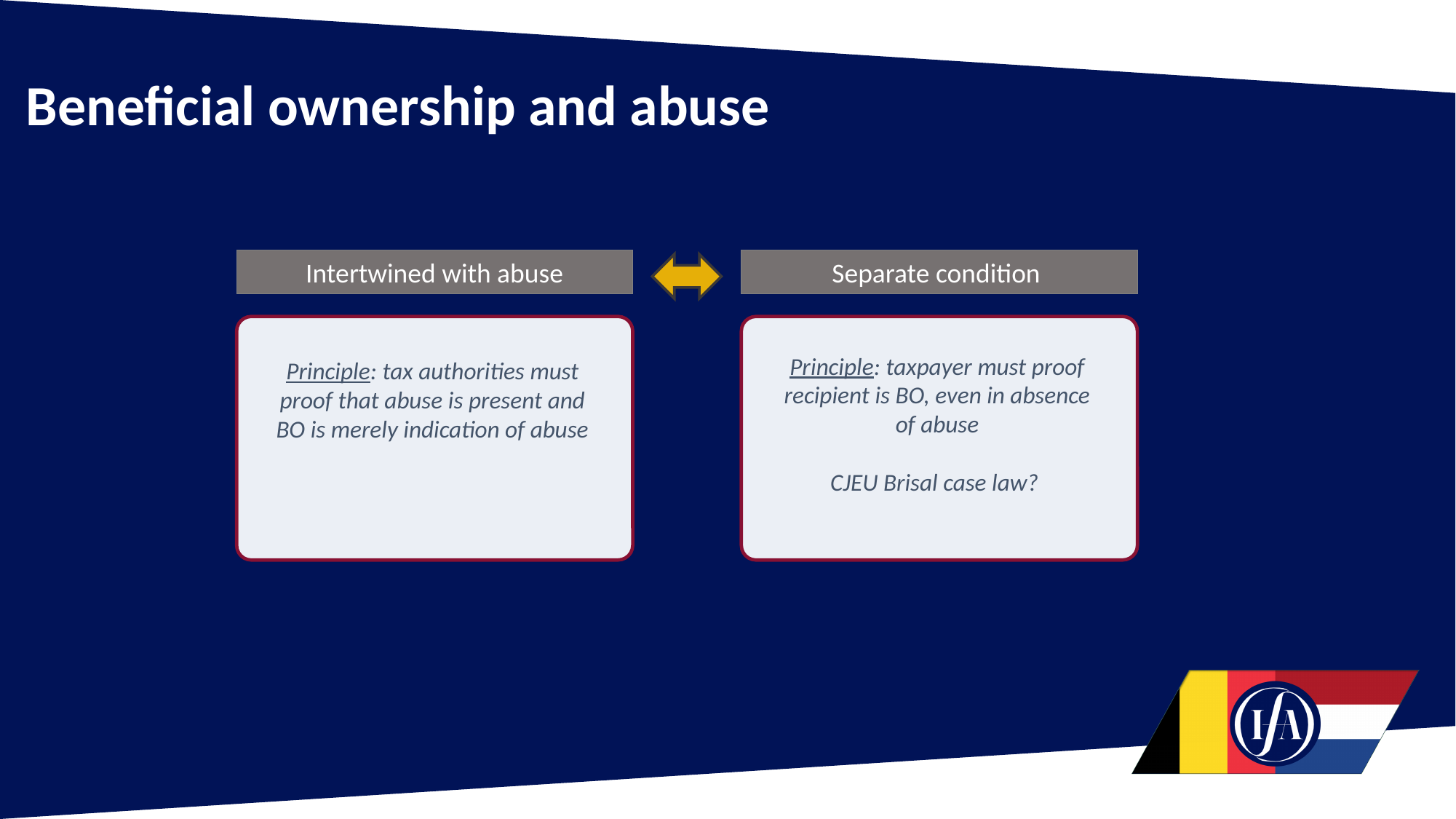

# Beneficial ownership and abuse
Separate condition
Intertwined with abuse

Principle: tax authorities must proof that abuse is present and BO is merely indication of abuse

Principle: taxpayer must proof recipient is BO, even in absence of abuse

CJEU Brisal case law?